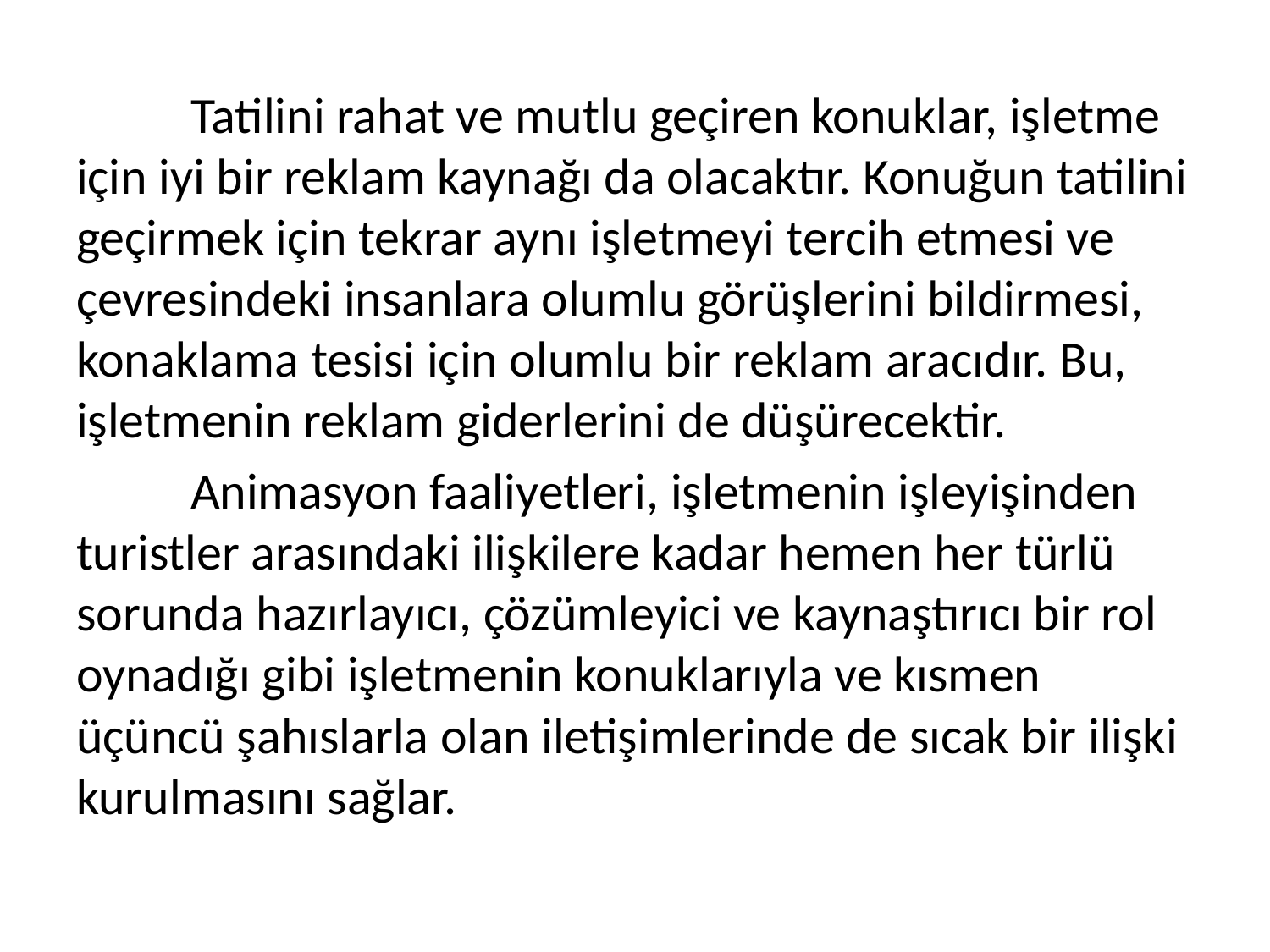

Tatilini rahat ve mutlu geçiren konuklar, işletme için iyi bir reklam kaynağı da olacaktır. Konuğun tatilini geçirmek için tekrar aynı işletmeyi tercih etmesi ve çevresindeki insanlara olumlu görüşlerini bildirmesi, konaklama tesisi için olumlu bir reklam aracıdır. Bu, işletmenin reklam giderlerini de düşürecektir.
	Animasyon faaliyetleri, işletmenin işleyişinden turistler arasındaki ilişkilere kadar hemen her türlü sorunda hazırlayıcı, çözümleyici ve kaynaştırıcı bir rol oynadığı gibi işletmenin konuklarıyla ve kısmen üçüncü şahıslarla olan iletişimlerinde de sıcak bir ilişki kurulmasını sağlar.